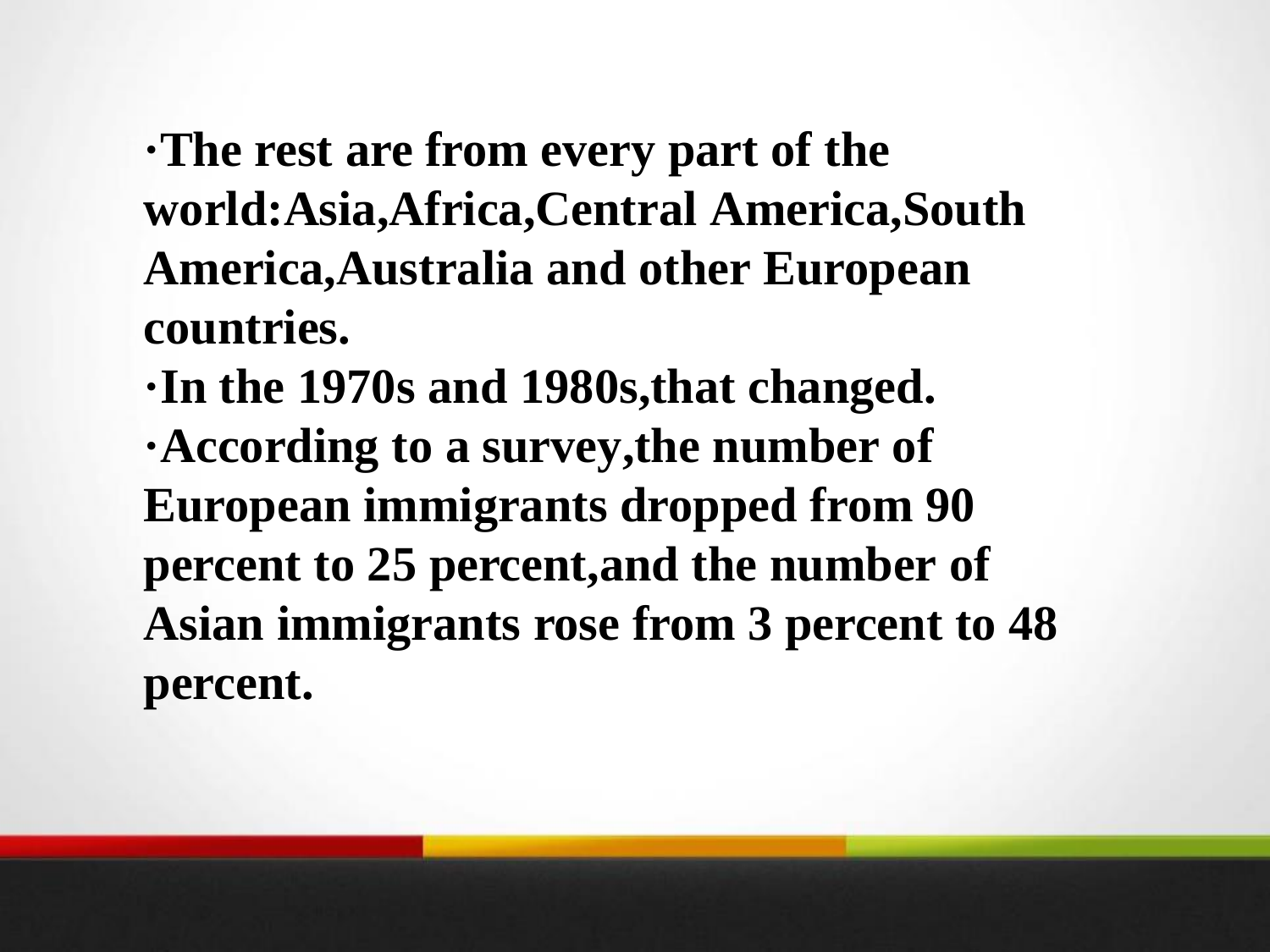

·The rest are from every part of the world:Asia,Africa,Central America,South America,Australia and other European countries.
·In the 1970s and 1980s,that changed.
·According to a survey,the number of European immigrants dropped from 90 percent to 25 percent,and the number of Asian immigrants rose from 3 percent to 48 percent.